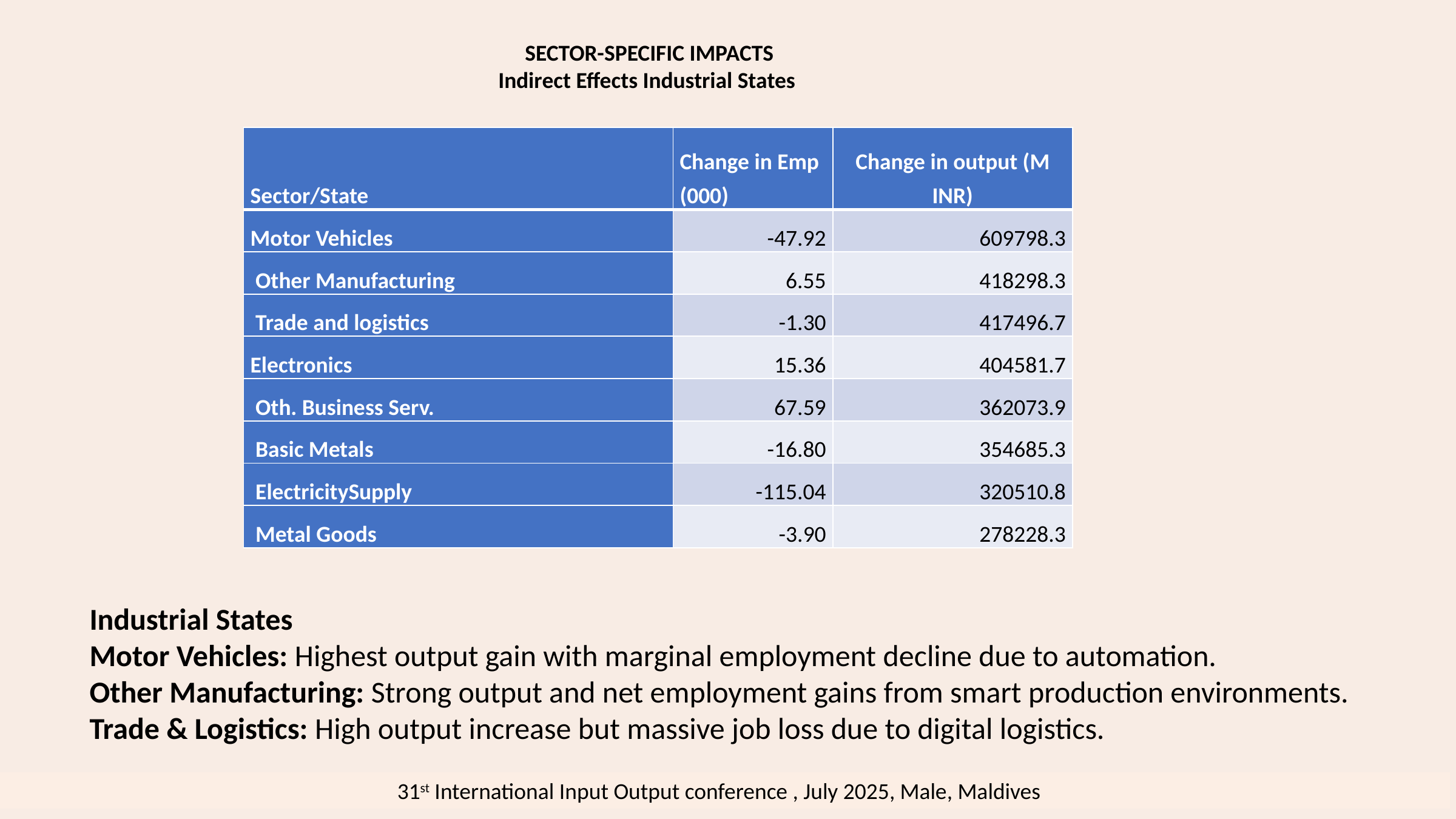

SECTOR-SPECIFIC IMPACTS
Indirect Effects Industrial States

| Sector/State | Change in Emp (000) | Change in output (M INR) |
| --- | --- | --- |
| Motor Vehicles | -47.92 | 609798.3 |
| Other Manufacturing | 6.55 | 418298.3 |
| Trade and logistics | -1.30 | 417496.7 |
| Electronics | 15.36 | 404581.7 |
| Oth. Business Serv. | 67.59 | 362073.9 |
| Basic Metals | -16.80 | 354685.3 |
| ElectricitySupply | -115.04 | 320510.8 |
| Metal Goods | -3.90 | 278228.3 |

Industrial States
Motor Vehicles: Highest output gain with marginal employment decline due to automation.
Other Manufacturing: Strong output and net employment gains from smart production environments.
Trade & Logistics: High output increase but massive job loss due to digital logistics.
31st International Input Output conference , July 2025, Male, Maldives